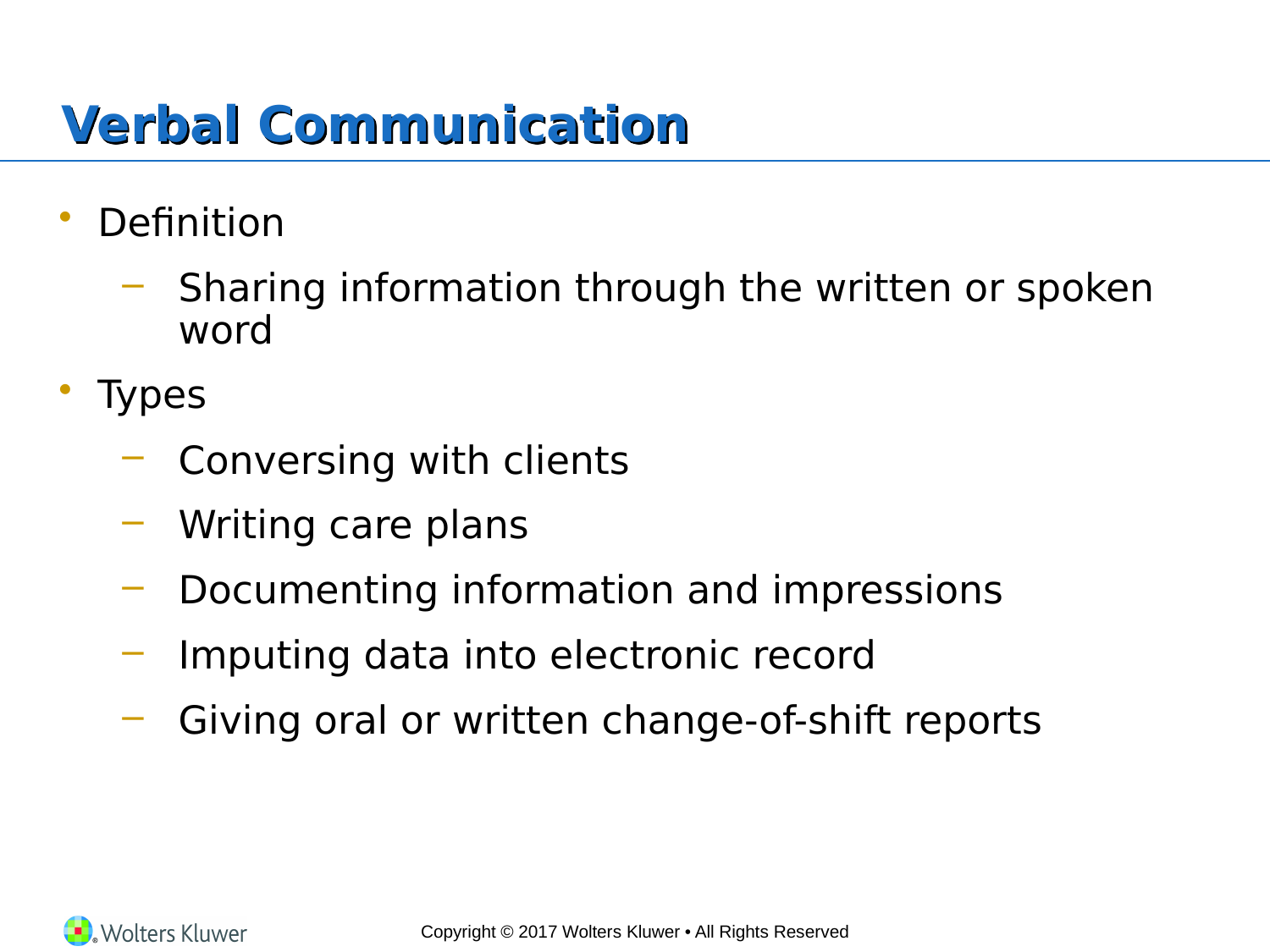

# Verbal Communication
Definition
Sharing information through the written or spoken word
Types
Conversing with clients
Writing care plans
Documenting information and impressions
Imputing data into electronic record
Giving oral or written change-of-shift reports